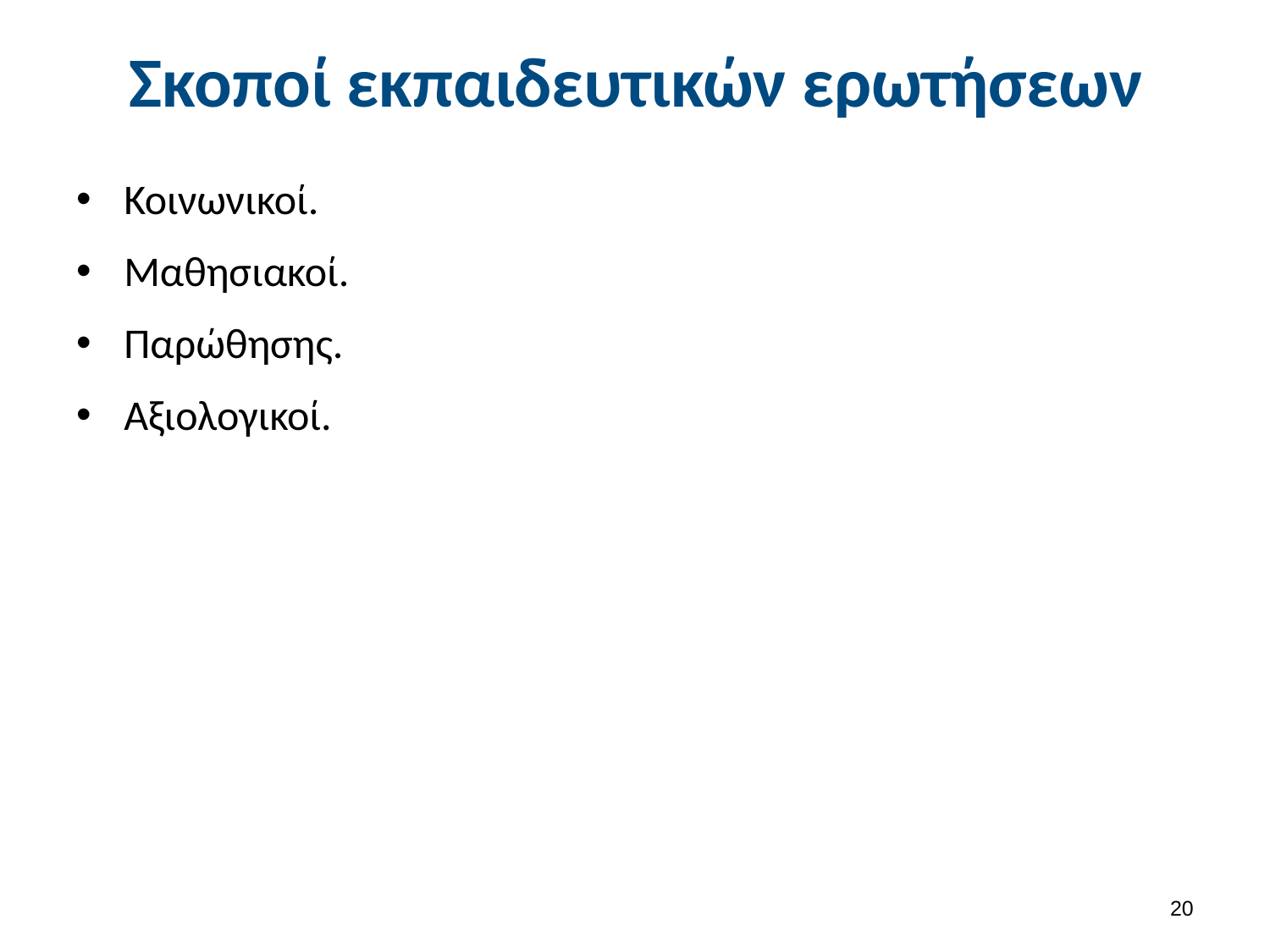

# Σκοποί εκπαιδευτικών ερωτήσεων
Κοινωνικοί.
Μαθησιακοί.
Παρώθησης.
Αξιολογικοί.

20